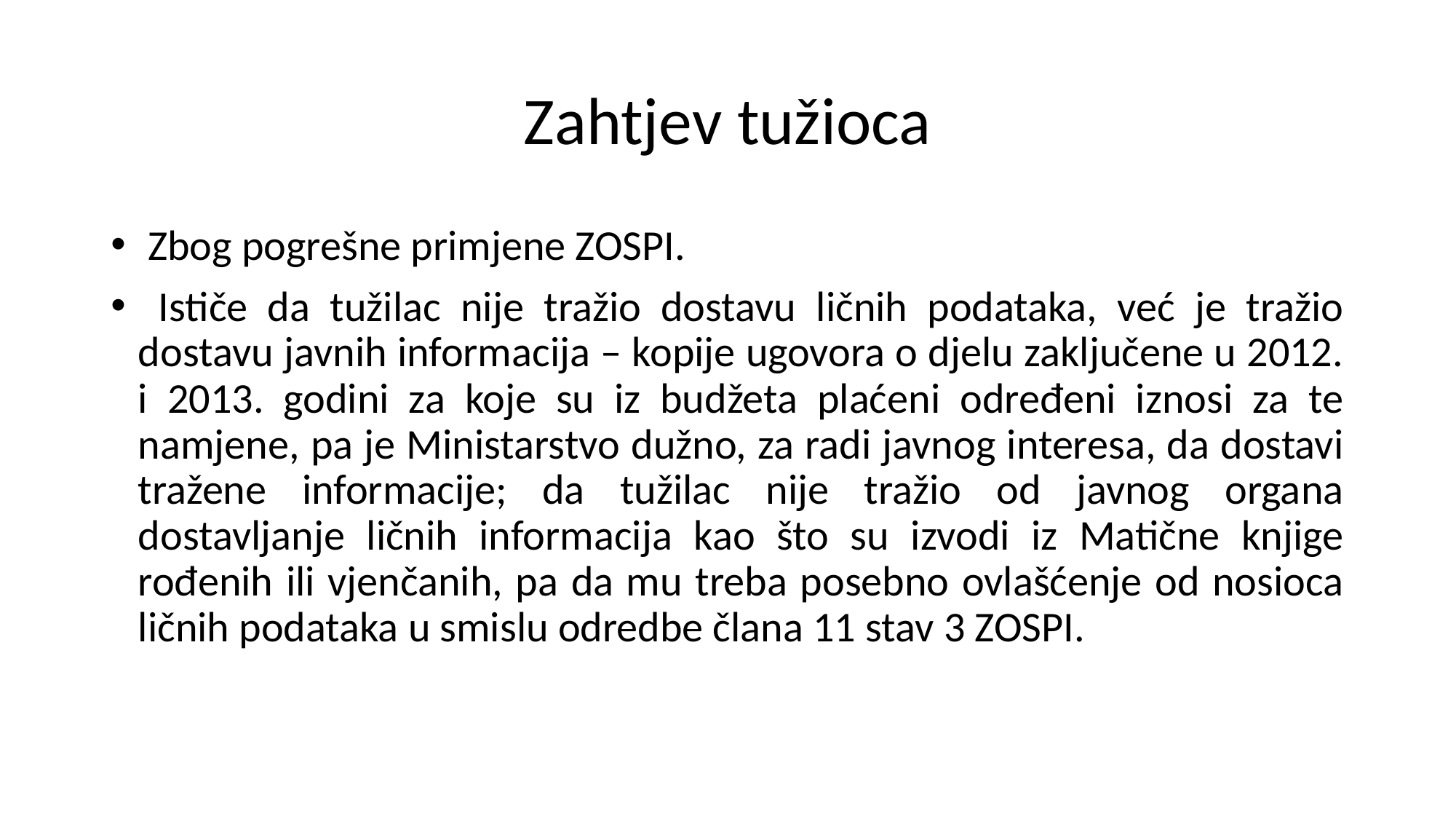

# Zahtjev tužioca
 Zbog pogrešne primjene ZOSPI.
 Ističe da tužilac nije tražio dostavu ličnih podataka, već je tražio dostavu javnih informacija – kopije ugovora o djelu zaključene u 2012. i 2013. godini za koje su iz budžeta plaćeni određeni iznosi za te namjene, pa je Ministarstvo dužno, za radi javnog interesa, da dostavi tražene informacije; da tužilac nije tražio od javnog organa dostavljanje ličnih informacija kao što su izvodi iz Matične knjige rođenih ili vjenčanih, pa da mu treba posebno ovlašćenje od nosioca ličnih podataka u smislu odredbe člana 11 stav 3 ZOSPI.